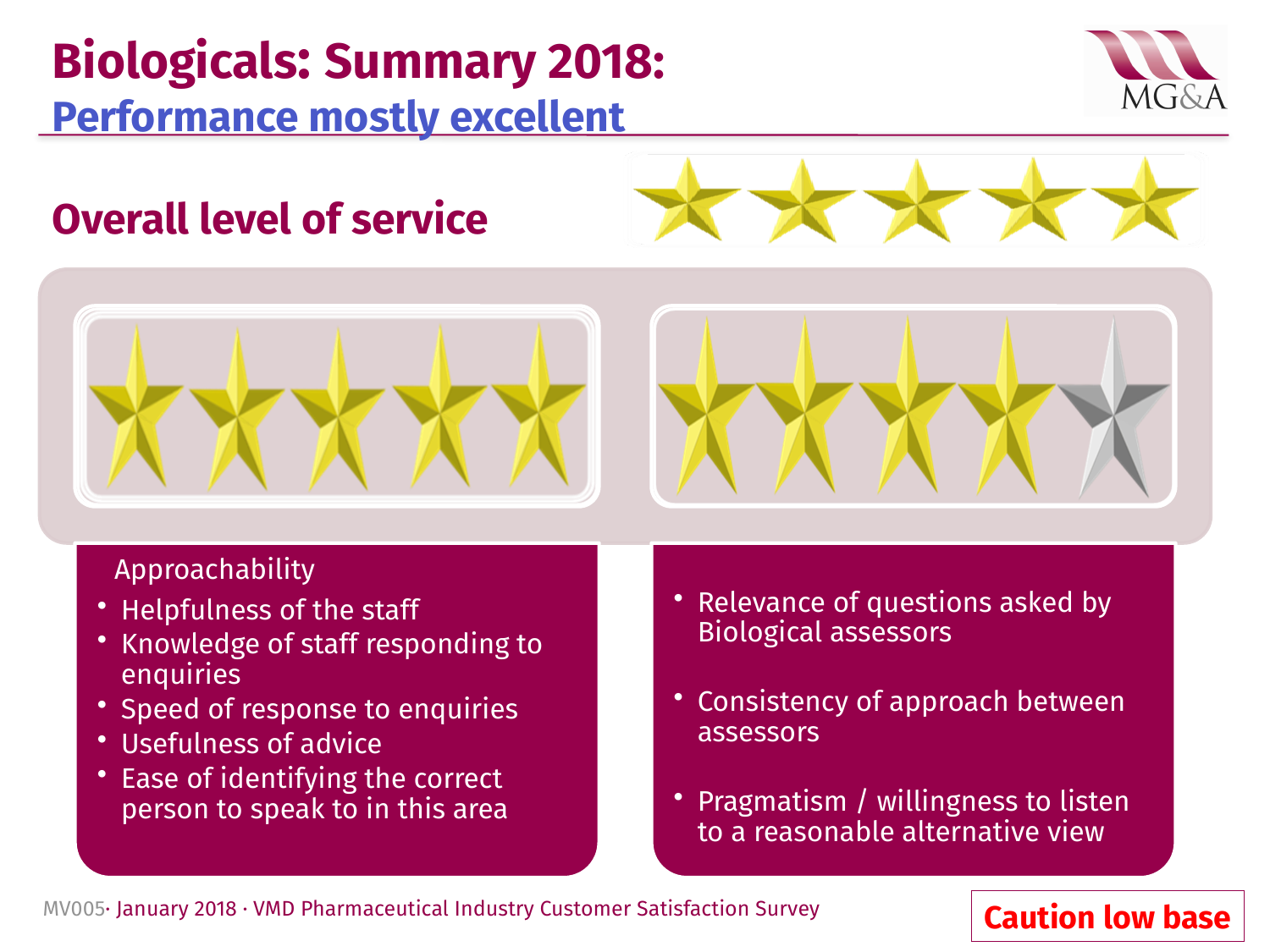

# Biologicals: Summary 2018: Performance mostly excellent

Overall level of service
   Approachability
Helpfulness of the staff
Knowledge of staff responding to enquiries
Speed of response to enquiries
Usefulness of advice
Ease of identifying the correct person to speak to in this area

Relevance of questions asked by Biological assessors

Consistency of approach between assessors

Pragmatism / willingness to listen to a reasonable alternative view
Caution low base